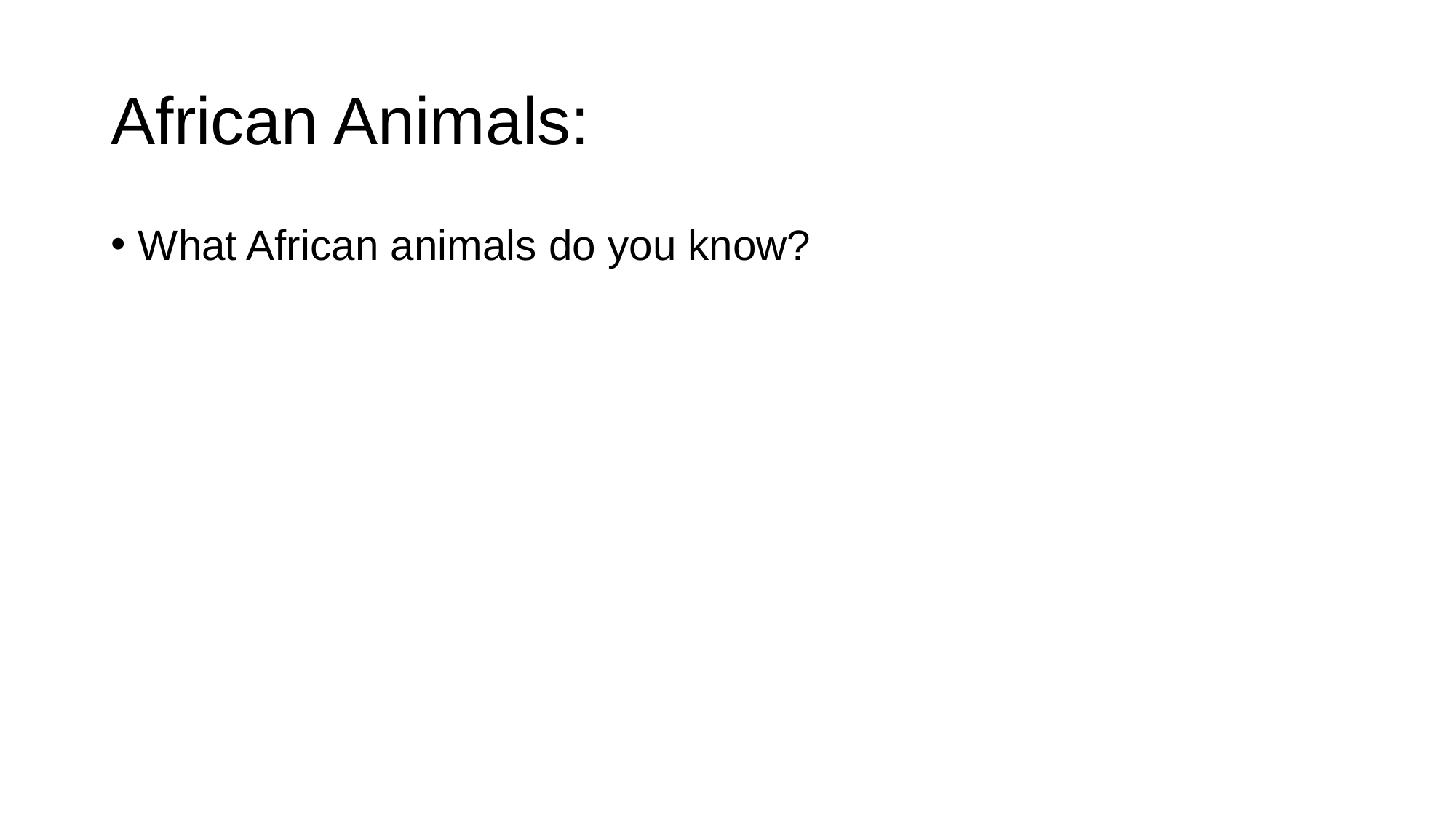

# African Animals:
What African animals do you know?